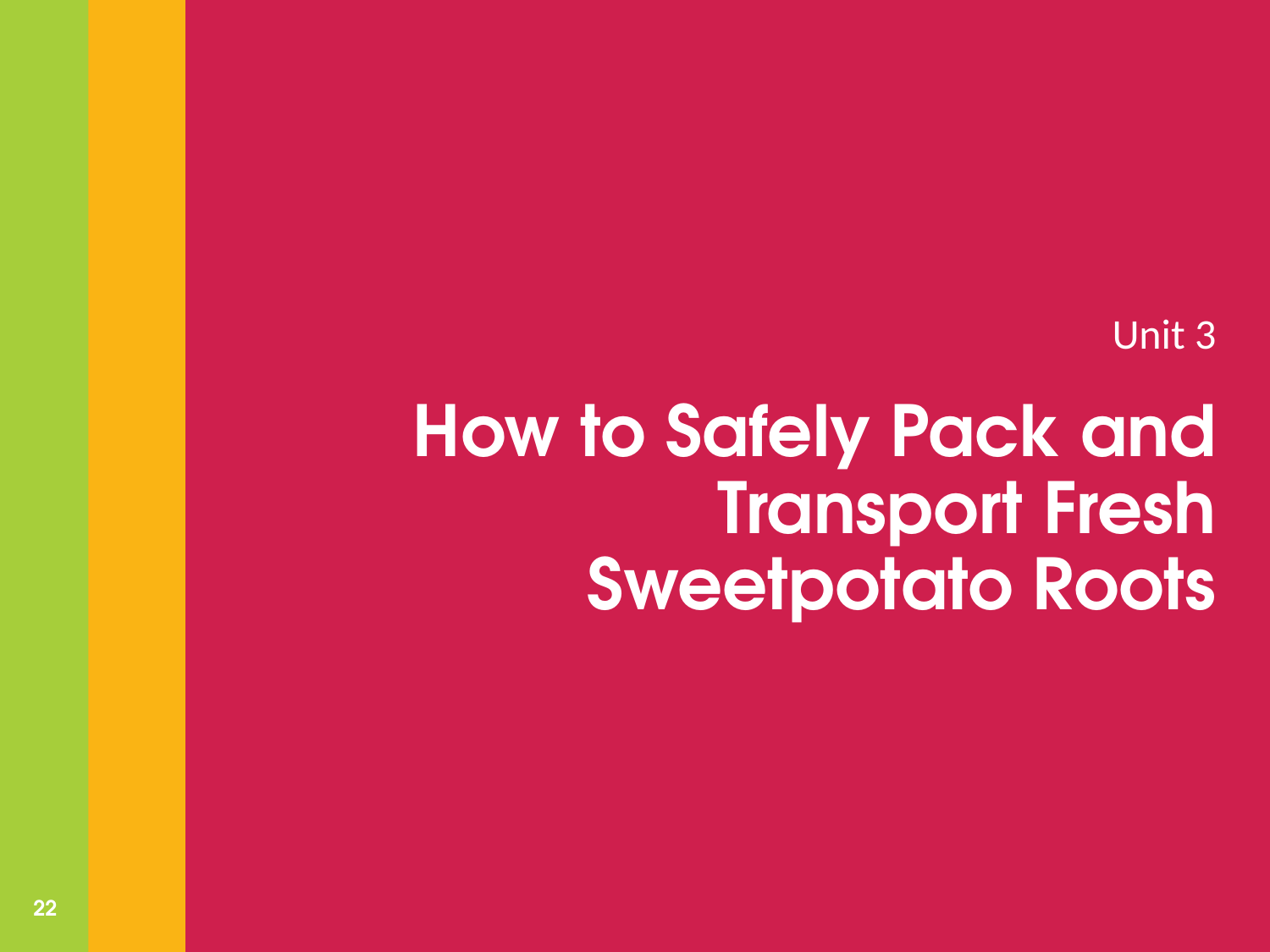

Unit 3

# How to Safely Pack and Transport Fresh Sweetpotato Roots
22